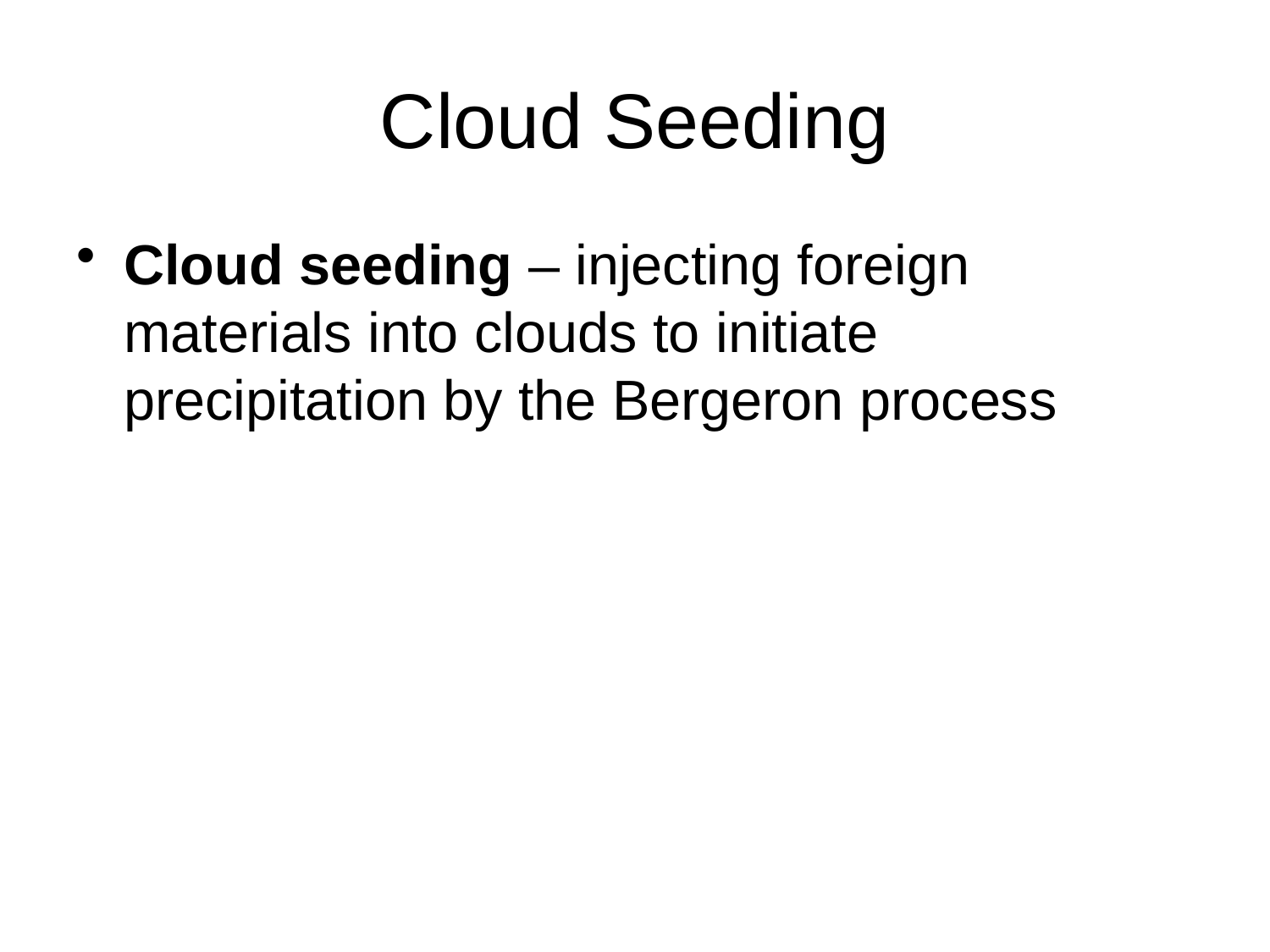

# Cloud Seeding
Cloud seeding – injecting foreign materials into clouds to initiate precipitation by the Bergeron process